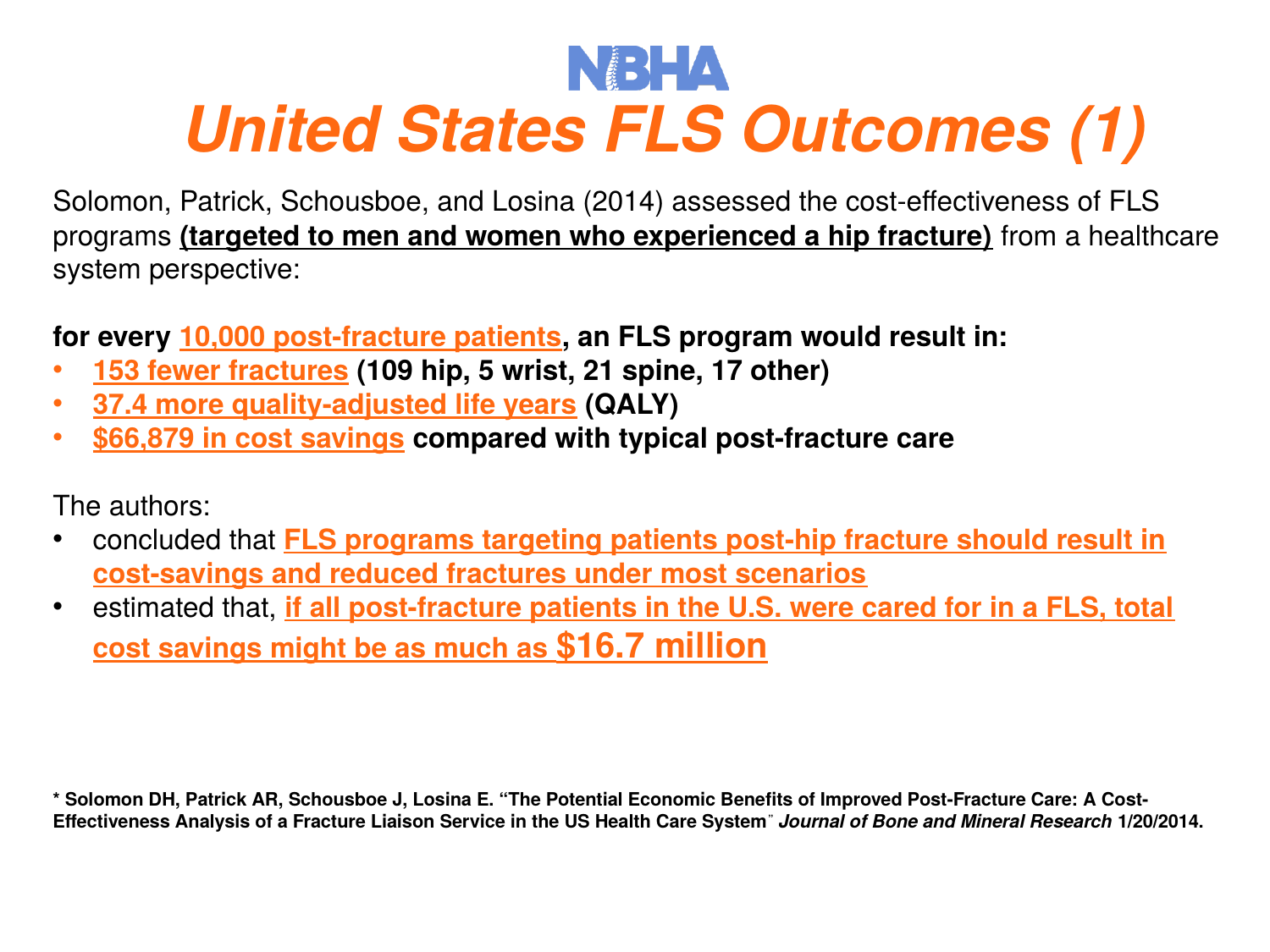

# United States FLS Outcomes (1)
Solomon, Patrick, Schousboe, and Losina (2014) assessed the cost-effectiveness of FLS programs (targeted to men and women who experienced a hip fracture) from a healthcare system perspective:

for every 10,000 post-fracture patients, an FLS program would result in:
153 fewer fractures (109 hip, 5 wrist, 21 spine, 17 other)
37.4 more quality-adjusted life years (QALY)
$66,879 in cost savings compared with typical post-fracture care

The authors:
concluded that FLS programs targeting patients post-hip fracture should result in cost-savings and reduced fractures under most scenarios
estimated that, if all post-fracture patients in the U.S. were cared for in a FLS, total cost savings might be as much as $16.7 million

* Solomon DH, Patrick AR, Schousboe J, Losina E. “The Potential Economic Benefits of Improved Post-Fracture Care: A Cost-Effectiveness Analysis of a Fracture Liaison Service in the US Health Care System” Journal of Bone and Mineral Research 1/20/2014.